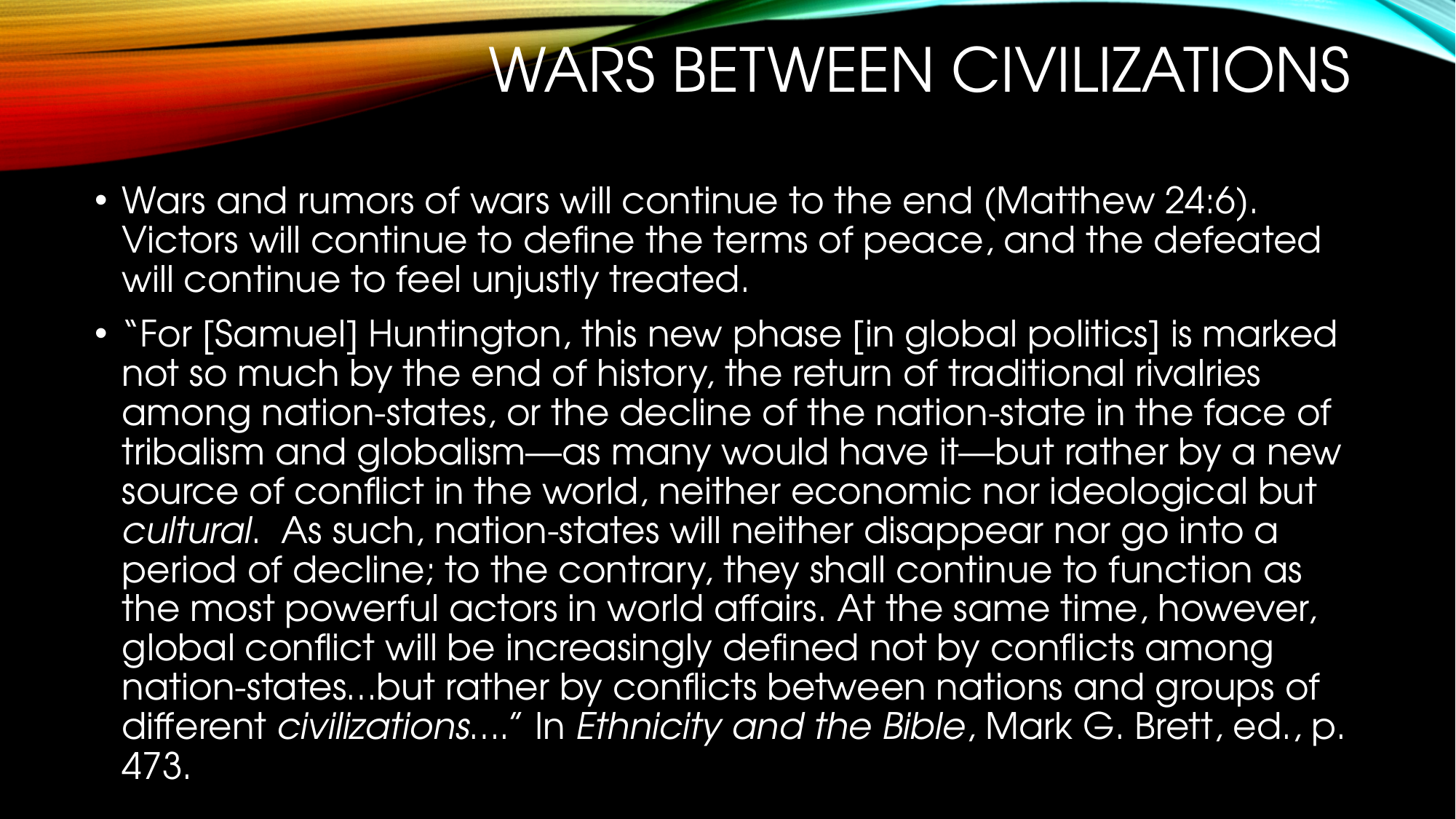

# Wars between civilizations
Wars and rumors of wars will continue to the end (Matthew 24:6). Victors will continue to define the terms of peace, and the defeated will continue to feel unjustly treated.
“For [Samuel] Huntington, this new phase [in global politics] is marked not so much by the end of history, the return of traditional rivalries among nation-states, or the decline of the nation-state in the face of tribalism and globalism—as many would have it—but rather by a new source of conflict in the world, neither economic nor ideological but cultural.  As such, nation-states will neither disappear nor go into a period of decline; to the contrary, they shall continue to function as the most powerful actors in world affairs. At the same time, however, global conflict will be increasingly defined not by conflicts among nation-states…but rather by conflicts between nations and groups of different civilizations….” In Ethnicity and the Bible, Mark G. Brett, ed., p. 473.